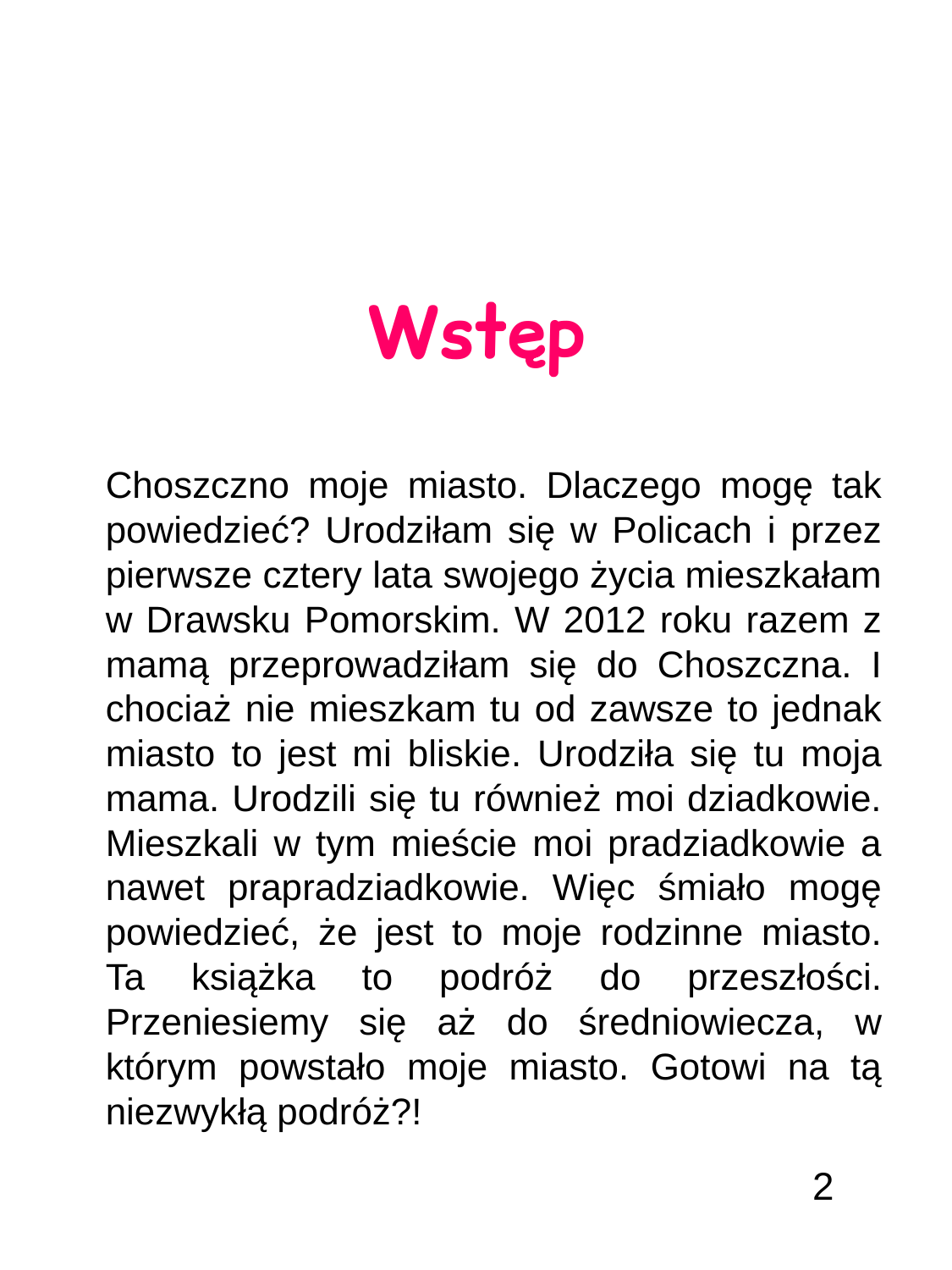

# Wstęp
	Choszczno moje miasto. Dlaczego mogę tak powiedzieć? Urodziłam się w Policach i przez pierwsze cztery lata swojego życia mieszkałam w Drawsku Pomorskim. W 2012 roku razem z mamą przeprowadziłam się do Choszczna. I chociaż nie mieszkam tu od zawsze to jednak miasto to jest mi bliskie. Urodziła się tu moja mama. Urodzili się tu również moi dziadkowie. Mieszkali w tym mieście moi pradziadkowie a nawet prapradziadkowie. Więc śmiało mogę powiedzieć, że jest to moje rodzinne miasto. Ta książka to podróż do przeszłości. Przeniesiemy się aż do średniowiecza, w którym powstało moje miasto. Gotowi na tą niezwykłą podróż?!

     2